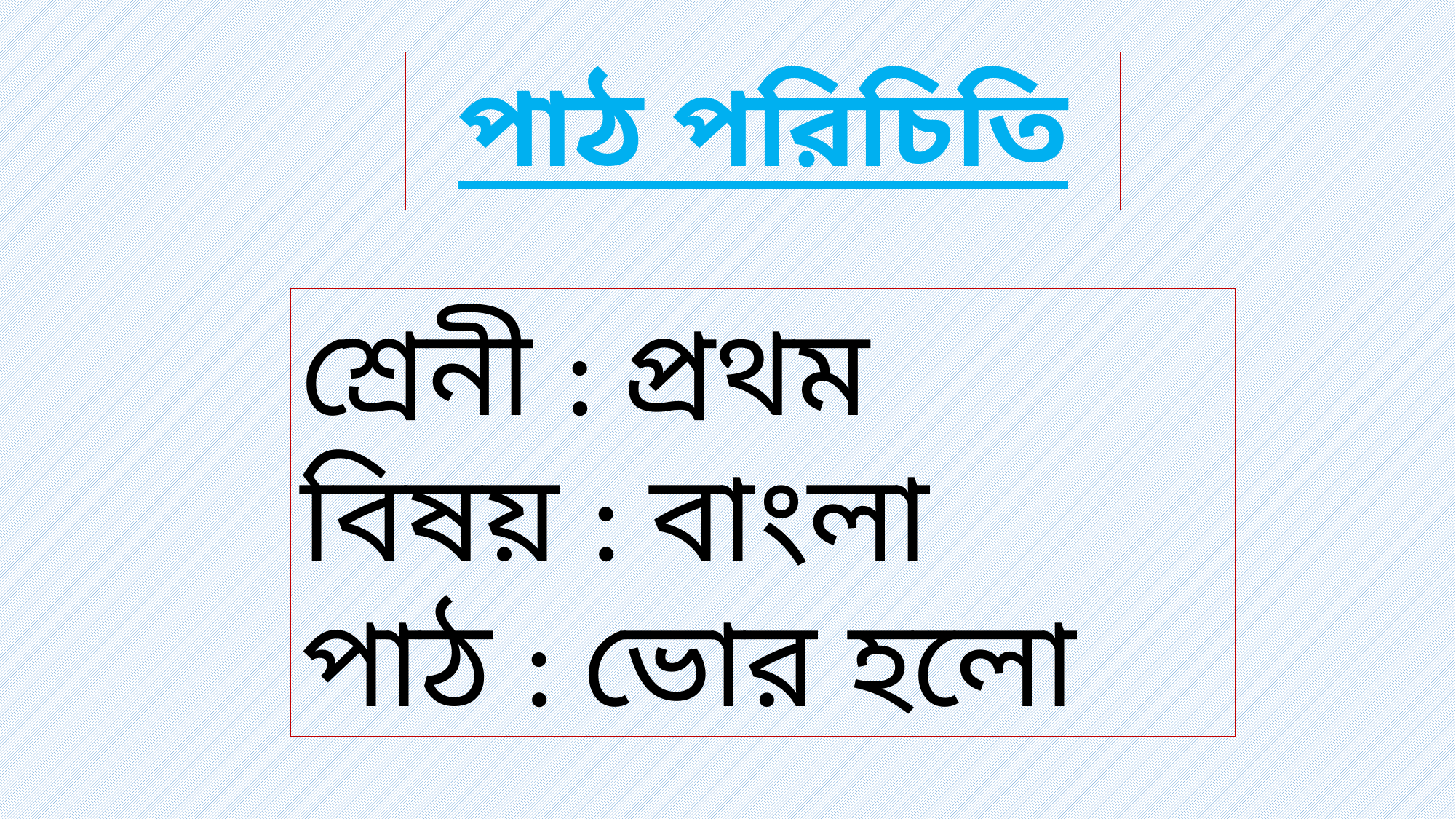

# পাঠ পরিচিতি
শ্রেনী : প্রথম
বিষয় : বাংলা
পাঠ : ভোর হলো